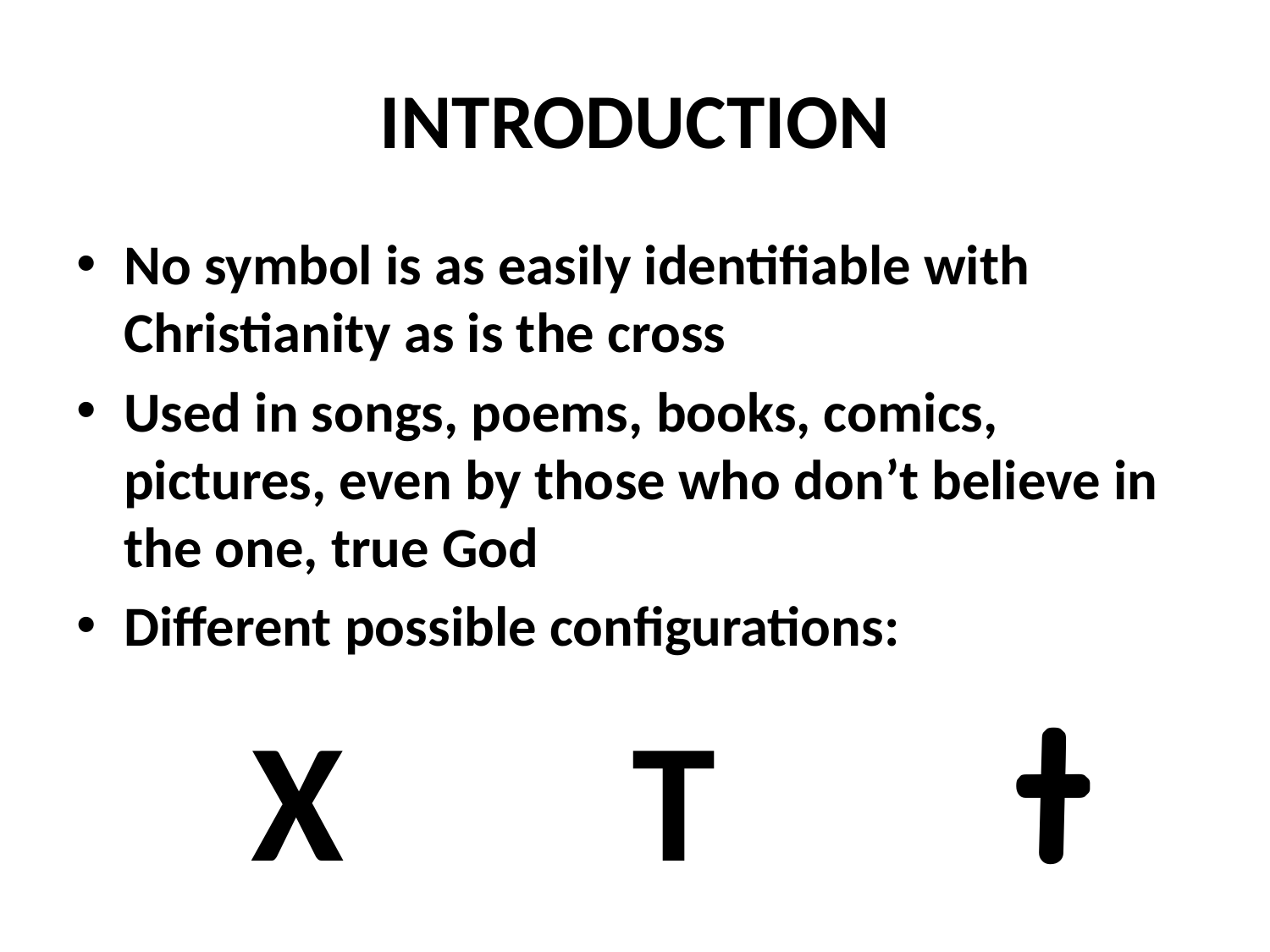

# INTRODUCTION
No symbol is as easily identifiable with Christianity as is the cross
Used in songs, poems, books, comics, pictures, even by those who don’t believe in the one, true God
Different possible configurations:
	  	X			T			t